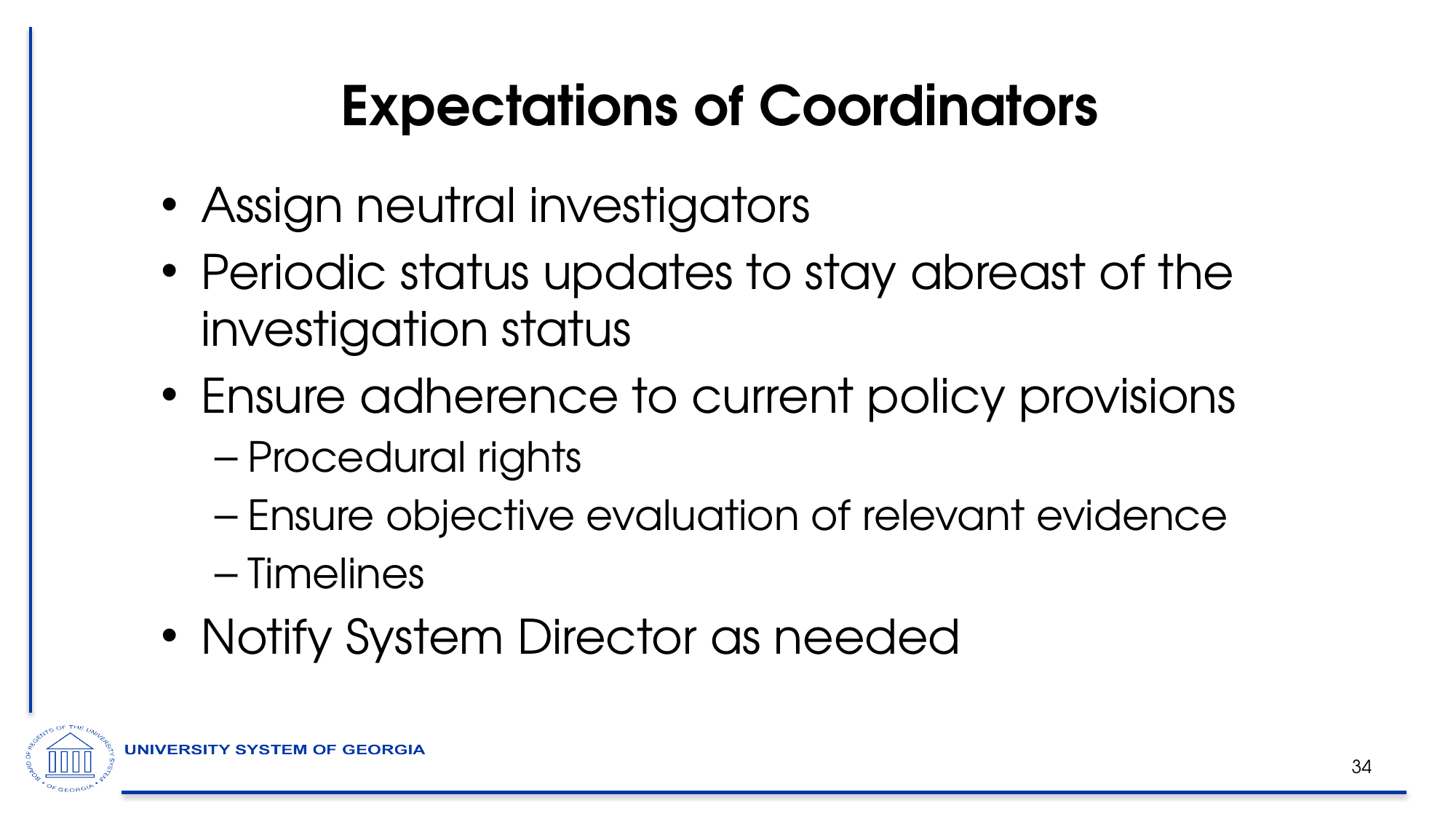

# Expectations of Coordinators
Assign neutral investigators
Periodic status updates to stay abreast of the investigation status
Ensure adherence to current policy provisions
Procedural rights
Ensure objective evaluation of relevant evidence
Timelines
Notify System Director as needed
34